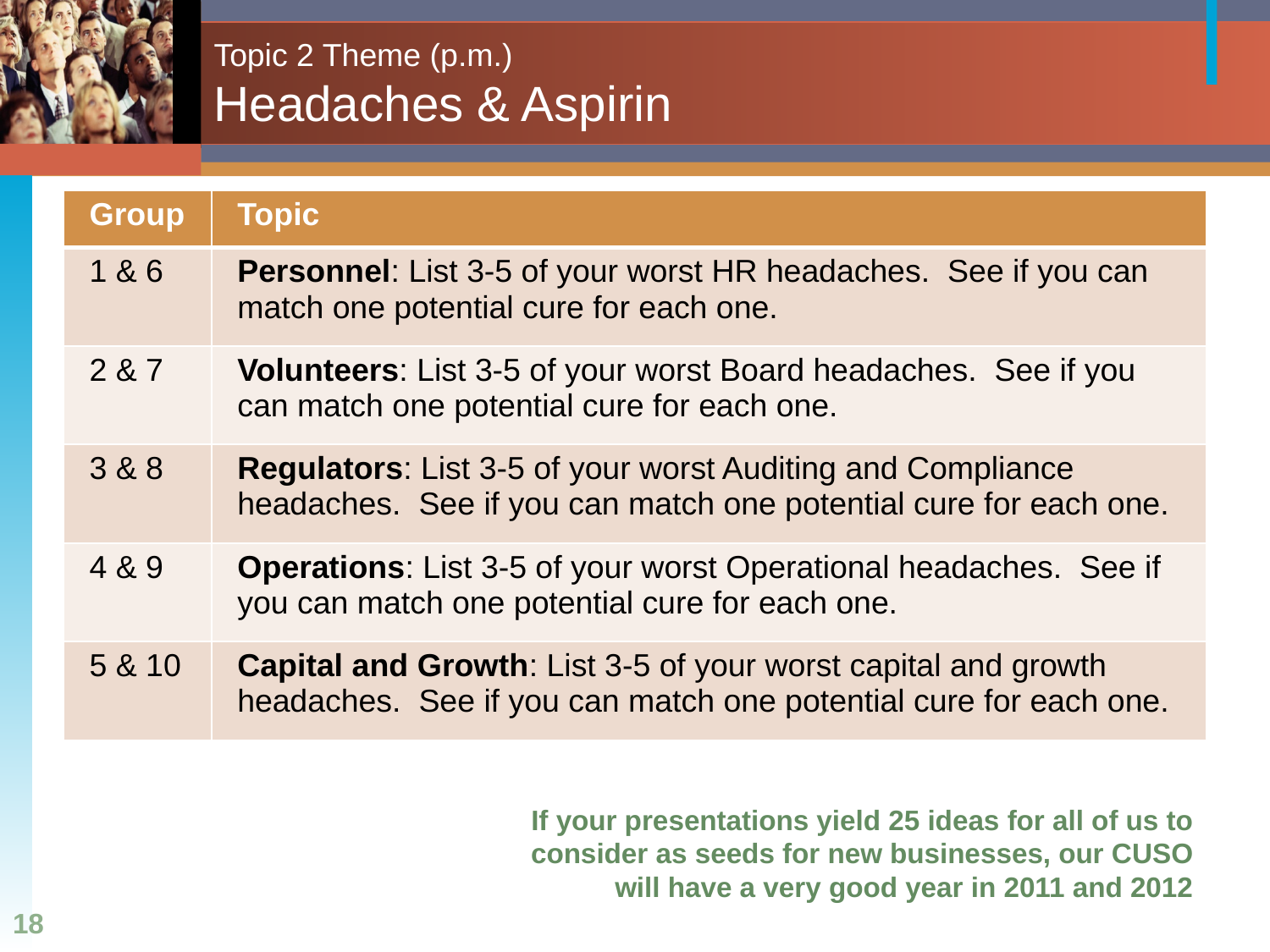

# Topic 2 Theme (p.m.) Headaches & Aspirin
| Group | Topic |
| --- | --- |
| 1 & 6 | Personnel: List 3-5 of your worst HR headaches. See if you can match one potential cure for each one. |
| 2 & 7 | Volunteers: List 3-5 of your worst Board headaches. See if you can match one potential cure for each one. |
| 3 & 8 | Regulators: List 3-5 of your worst Auditing and Compliance headaches. See if you can match one potential cure for each one. |
| 4 & 9 | Operations: List 3-5 of your worst Operational headaches. See if you can match one potential cure for each one. |
| 5 & 10 | Capital and Growth: List 3-5 of your worst capital and growth headaches. See if you can match one potential cure for each one. |
If your presentations yield 25 ideas for all of us to consider as seeds for new businesses, our CUSO will have a very good year in 2011 and 2012
18